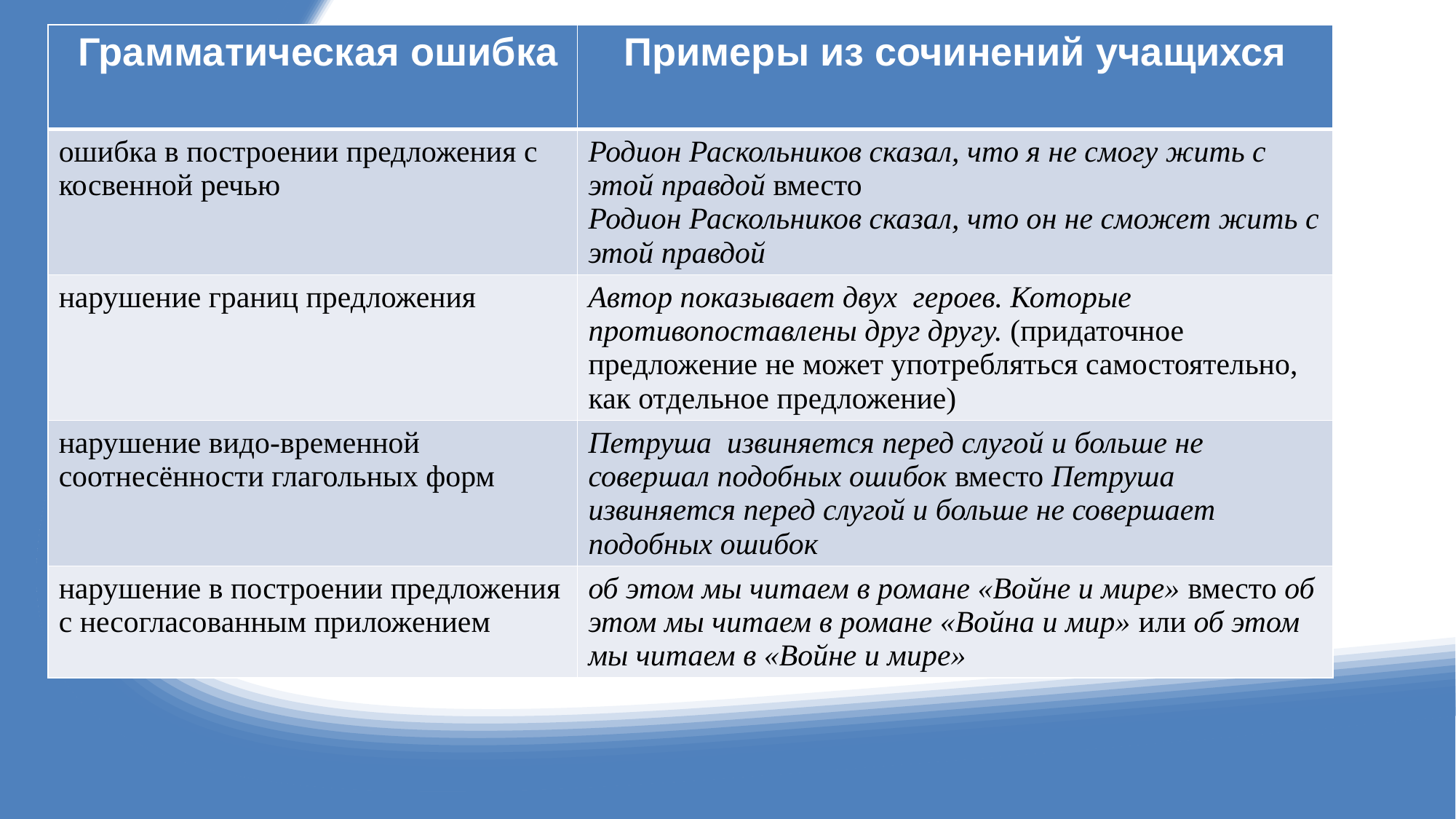

| Грамматическая ошибка | Примеры из сочинений учащихся |
| --- | --- |
| ошибка в построении предложения с косвенной речью | Родион Раскольников сказал, что я не смогу жить с этой правдой вместо Родион Раскольников сказал, что он не сможет жить с этой правдой |
| нарушение границ предложения | Автор показывает двух героев. Которые противопоставлены друг другу. (придаточное предложение не может употребляться самостоятельно, как отдельное предложение) |
| нарушение видо-временной соотнесённости глагольных форм | Петруша извиняется перед слугой и больше не совершал подобных ошибок вместо Петруша извиняется перед слугой и больше не совершает подобных ошибок |
| нарушение в построении предложения с несогласованным приложением | об этом мы читаем в романе «Войне и мире» вместо об этом мы читаем в романе «Война и мир» или об этом мы читаем в «Войне и мире» |